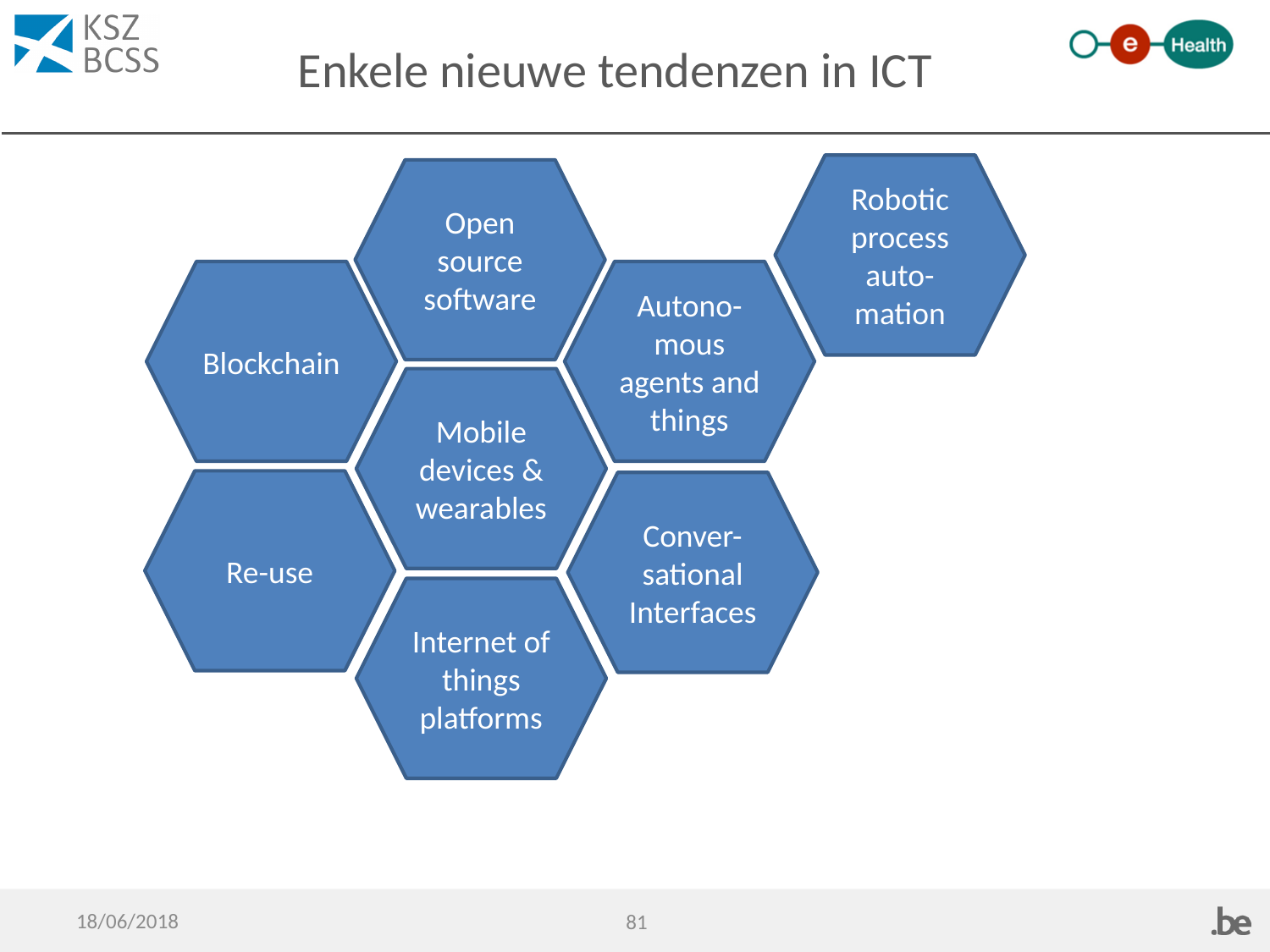

# Enkele nieuwe tendenzen in ICT
Robotic process auto-mation
Open source software
Blockchain
Autono-mous agents and things
Mobile devices & wearables
Re-use
Conver-sational Interfaces
Internet of things platforms
18/06/2018
81